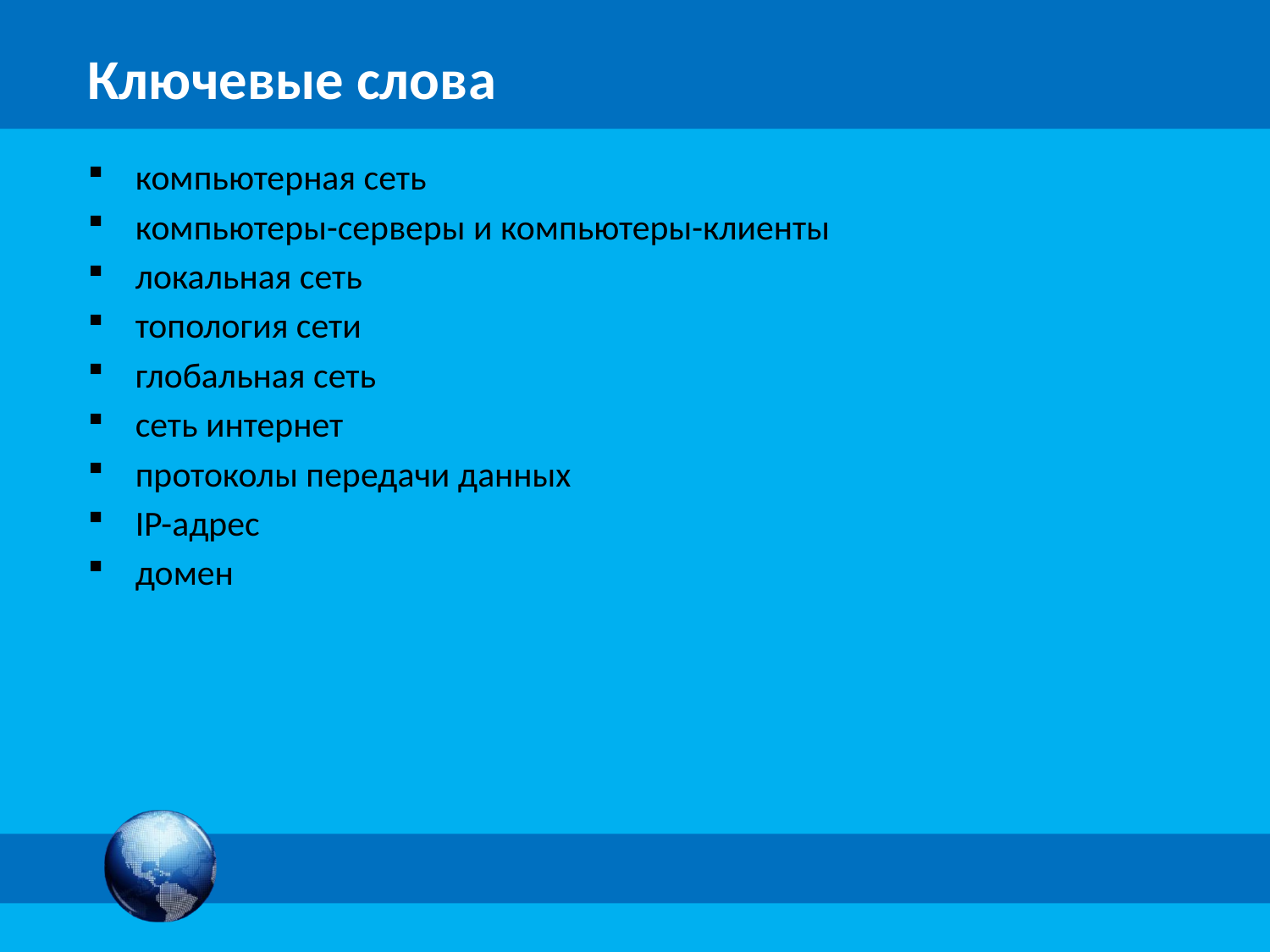

компьютерная сеть
компьютеры-серверы и компьютеры-клиенты
локальная сеть
топология сети
глобальная сеть
сеть интернет
протоколы передачи данных
IP-адрес
домен